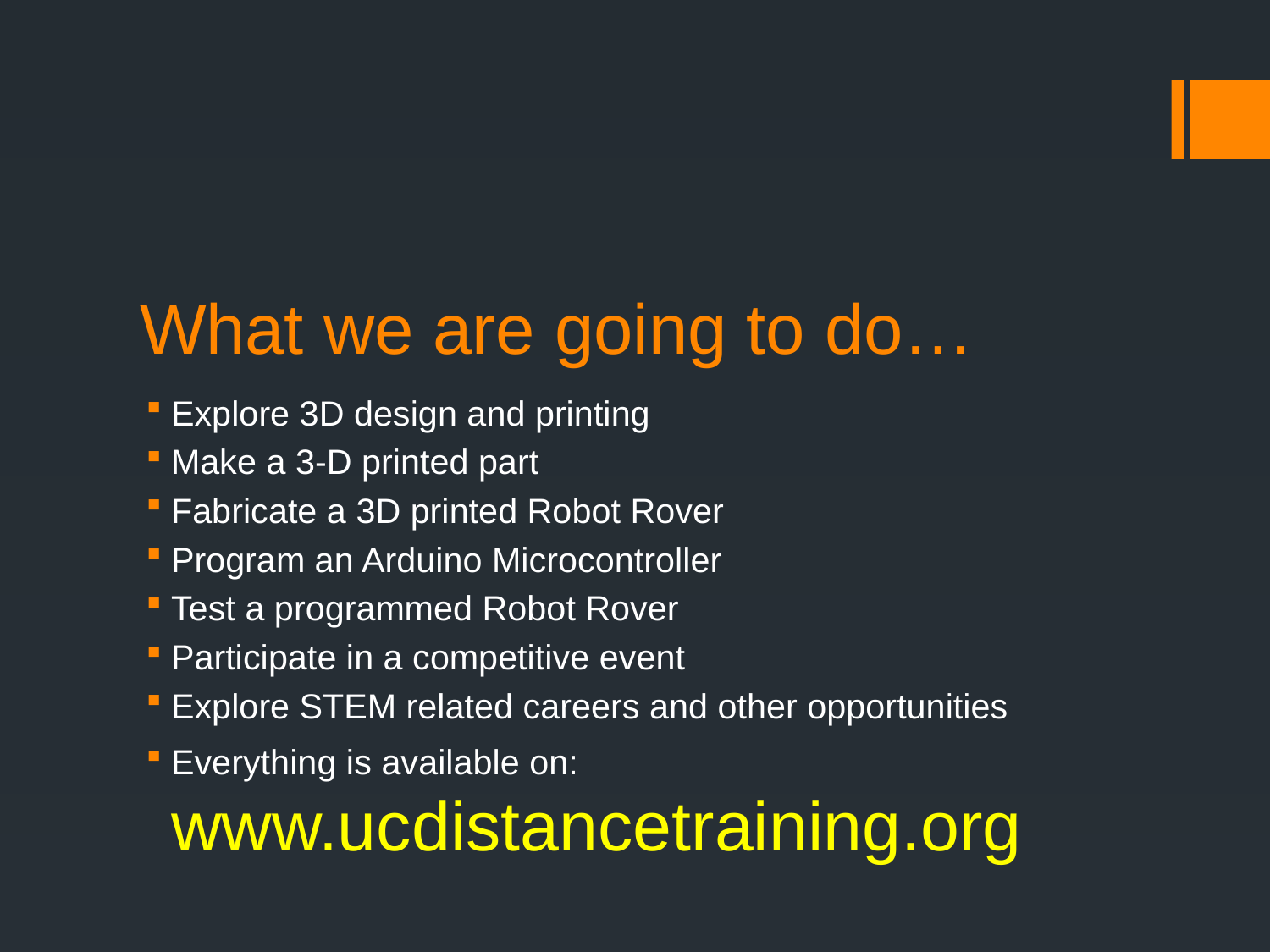

# What we are going to do…
Explore 3D design and printing
Make a 3-D printed part
Fabricate a 3D printed Robot Rover
Program an Arduino Microcontroller
Test a programmed Robot Rover
Participate in a competitive event
Explore STEM related careers and other opportunities
Everything is available on: www.ucdistancetraining.org